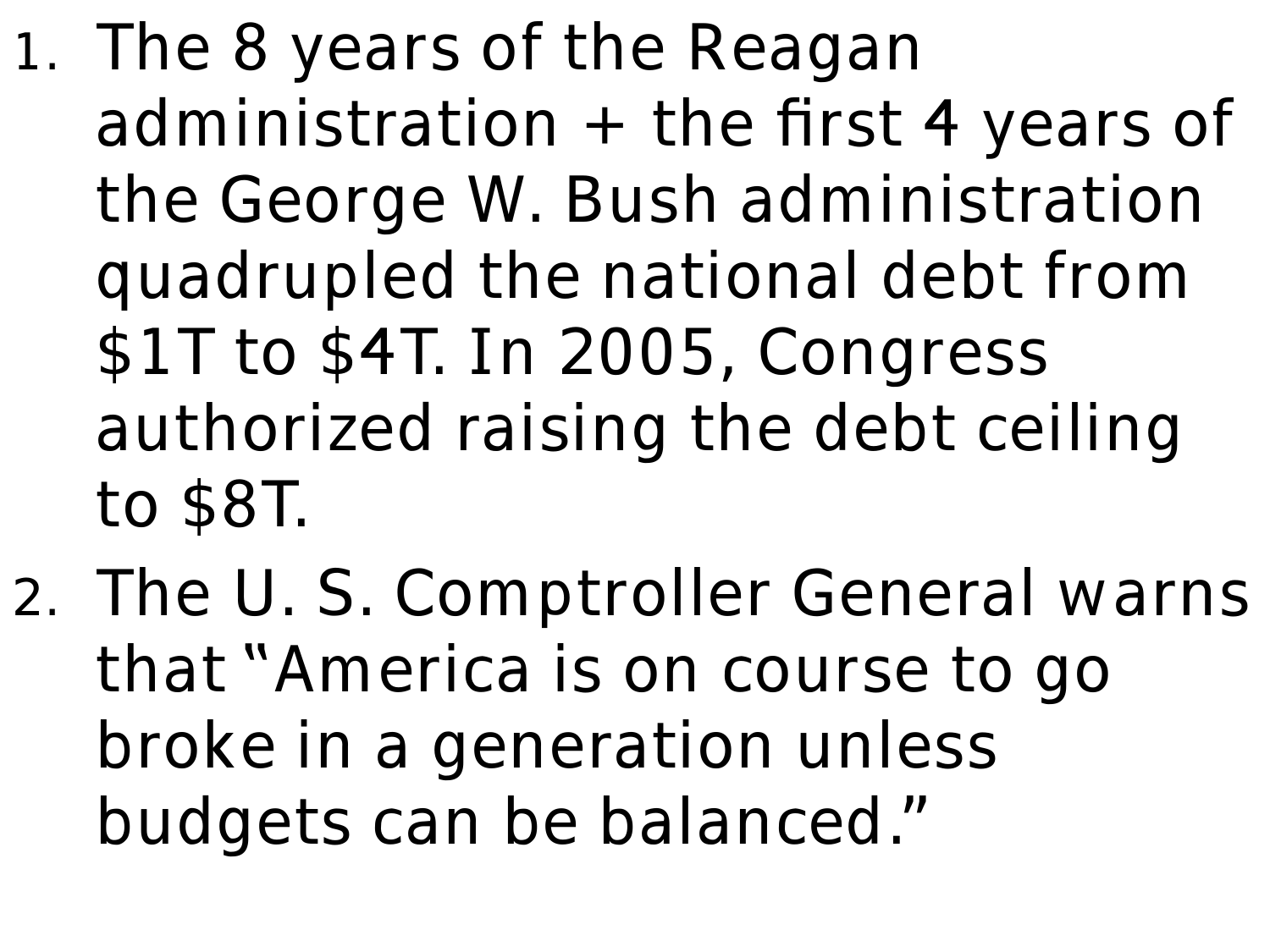

The 8 years of the Reagan administration + the first 4 years of the George W. Bush administration quadrupled the national debt from $1T to $4T. In 2005, Congress authorized raising the debt ceiling to $8T.
The U. S. Comptroller General warns that “America is on course to go broke in a generation unless budgets can be balanced.”